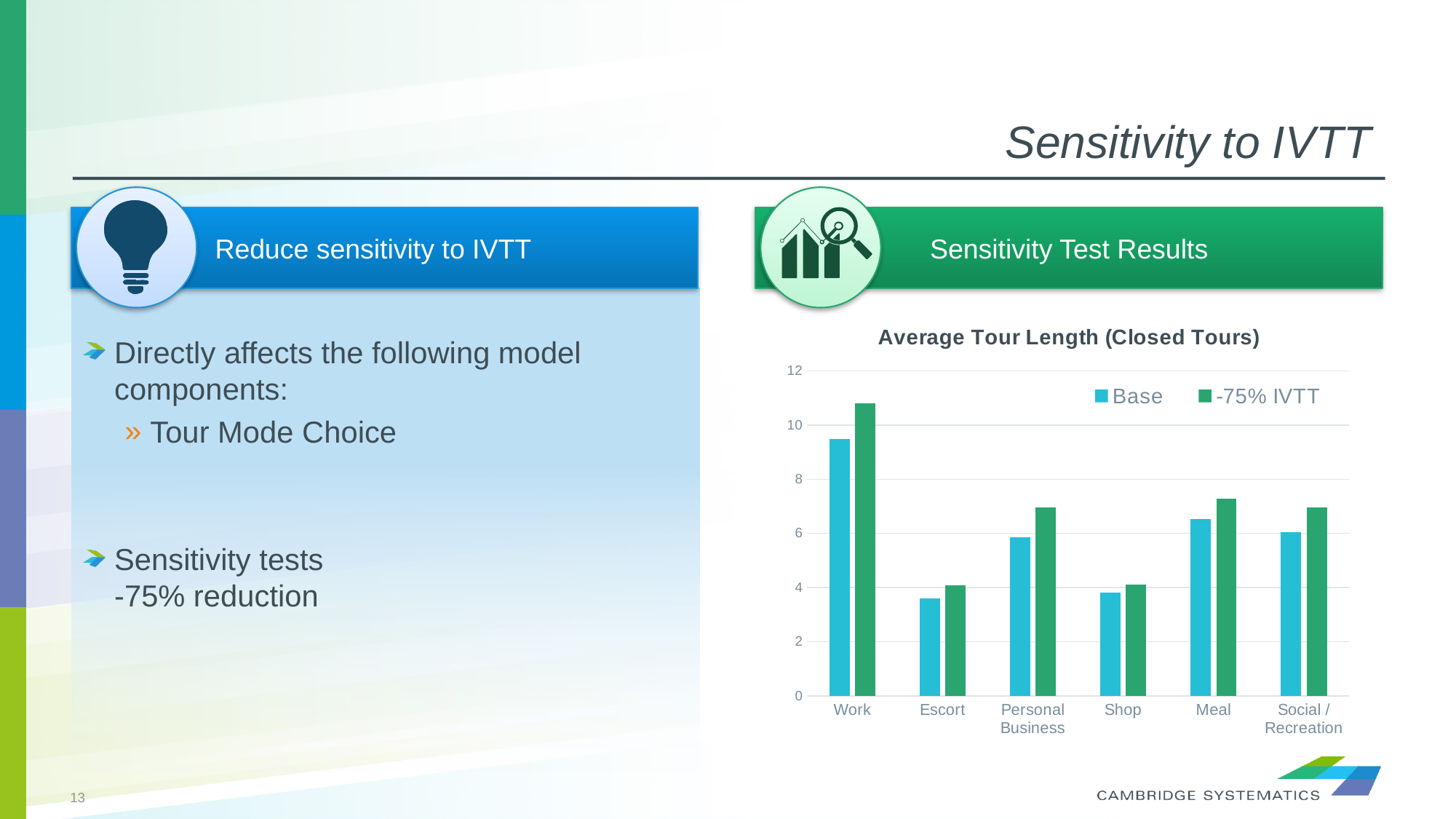

# Sensitivity to IVTT

Reduce sensitivity to IVTT
Sensitivity Test Results

### Chart: Average Tour Length (Closed Tours)

| Category | Base | -75% IVTT |
|---|---|---|
| Work | 9.487724577591488 | 10.804709563540012 |
| Escort | 3.6095082095898556 | 4.075776511423537 |
| Personal Business | 5.8603634937272435 | 6.958916729869538 |
| Shop | 3.807336164220166 | 4.116611345662141 |
| Meal | 6.527904527151711 | 7.27193288258195 |
| Social / Recreation | 6.034775959743734 | 6.953180170021827 |
Directly affects the following model components:
Tour Mode Choice

Sensitivity tests
-75% reduction
13